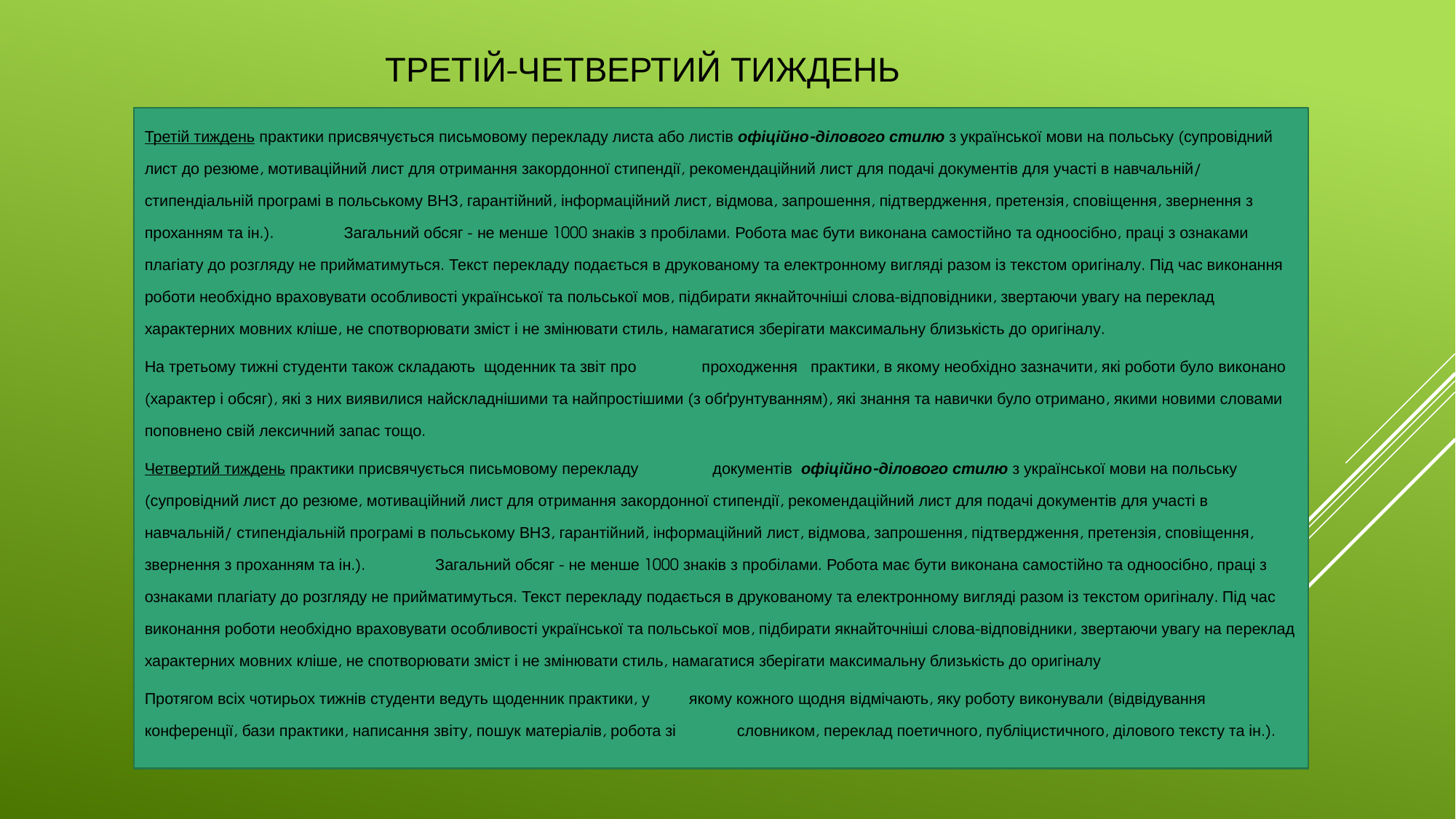

# ТРЕТІЙ-ЧЕТВЕРТИЙ ТИЖДЕНЬ
Третій тиждень практики присвячується письмовому перекладу листа або листів офіційно-ділового стилю з української мови на польську (супровідний лист до резюме, мотиваційний лист для отримання закордонної стипендії, рекомендаційний лист для подачі документів для участі в навчальній/ стипендіальній програмі в польському ВНЗ, гарантійний, інформаційний лист, відмова, запрошення, підтвердження, претензія, сповіщення, звернення з проханням та ін.).                Загальний обсяг - не менше 1000 знаків з пробілами. Робота має бути виконана самостійно та одноосібно, праці з ознаками плагіату до розгляду не прийматимуться. Текст перекладу подається в друкованому та електронному вигляді разом із текстом оригіналу. Під час виконання роботи необхідно враховувати особливості української та польської мов, підбирати якнайточніші слова-відповідники, звертаючи увагу на переклад характерних мовних кліше, не спотворювати зміст і не змінювати стиль, намагатися зберігати максимальну близькість до оригіналу.
На третьому тижні студенти також складають  щоденник та звіт про               проходження   практики, в якому необхідно зазначити, які роботи було виконано (характер і обсяг), які з них виявилися найскладнішими та найпростішими (з обґрунтуванням), які знання та навички було отримано, якими новими словами поповнено свій лексичний запас тощо.
Четвертий тиждень практики присвячується письмовому перекладу                 документів  офіційно-ділового стилю з української мови на польську (супровідний лист до резюме, мотиваційний лист для отримання закордонної стипендії, рекомендаційний лист для подачі документів для участі в навчальній/ стипендіальній програмі в польському ВНЗ, гарантійний, інформаційний лист, відмова, запрошення, підтвердження, претензія, сповіщення, звернення з проханням та ін.).                Загальний обсяг - не менше 1000 знаків з пробілами. Робота має бути виконана самостійно та одноосібно, праці з ознаками плагіату до розгляду не прийматимуться. Текст перекладу подається в друкованому та електронному вигляді разом із текстом оригіналу. Під час виконання роботи необхідно враховувати особливості української та польської мов, підбирати якнайточніші слова-відповідники, звертаючи увагу на переклад характерних мовних кліше, не спотворювати зміст і не змінювати стиль, намагатися зберігати максимальну близькість до оригіналу
Протягом всіх чотирьох тижнів студенти ведуть щоденник практики, у         якому кожного щодня відмічають, яку роботу виконували (відвідування           конференції, бази практики, написання звіту, пошук матеріалів, робота зі              словником, переклад поетичного, публіцистичного, ділового тексту та ін.).